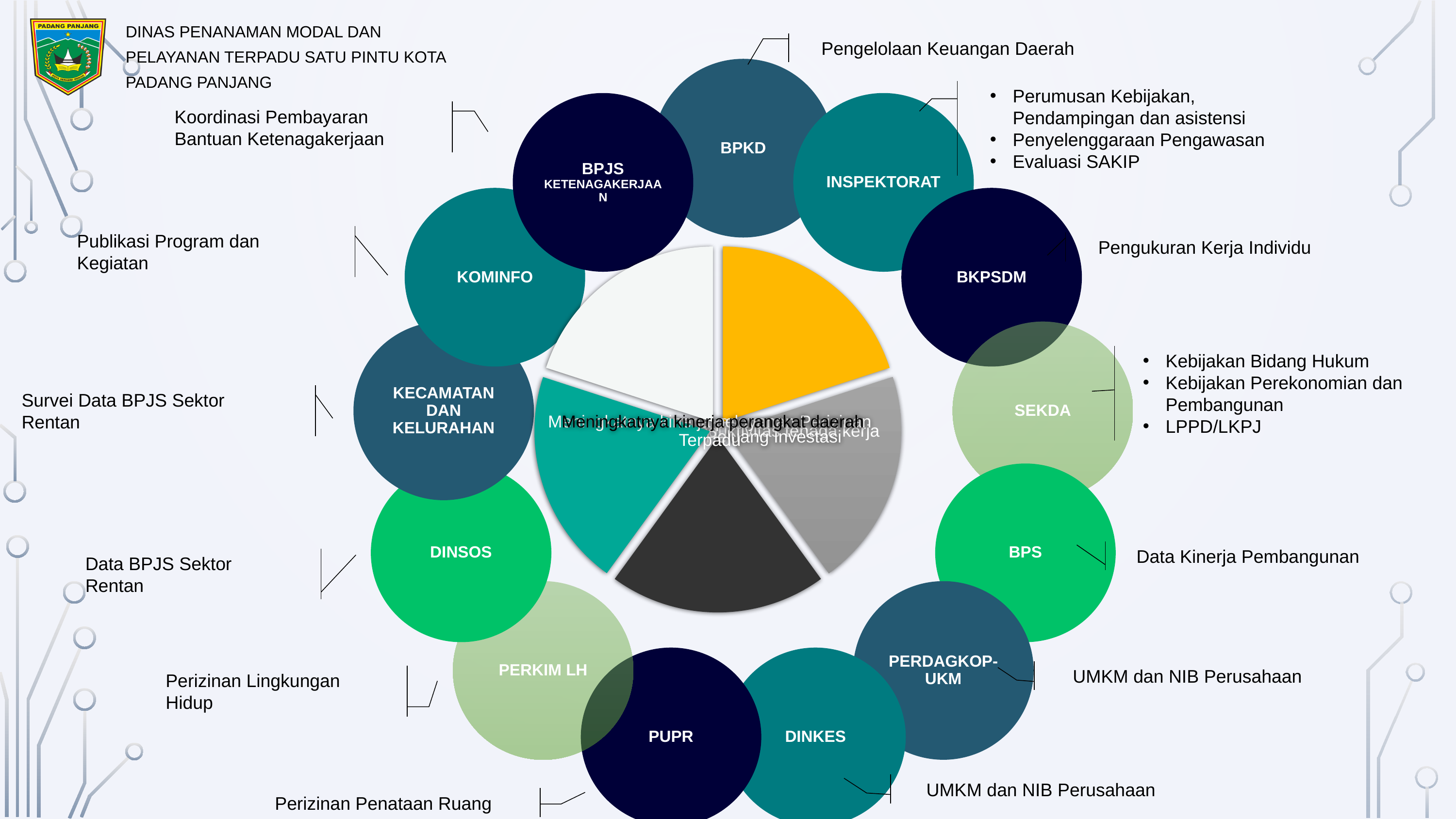

DINAS PENANAMAN MODAL DAN PELAYANAN TERPADU SATU PINTU KOTA PADANG PANJANG

Pengelolaan Keuangan Daerah

BPKD
INSPEKTORAT
BKPSDM
SEKDA
BPS
PERDAGKOP-UKM
DINKES
PUPR
PERKIM LH
DINSOS
KECAMATAN DAN KELURAHAN
KOMINFO
BPJS KETENAGAKERJAAN
Perumusan Kebijakan, Pendampingan dan asistensi
Penyelenggaraan Pengawasan
Evaluasi SAKIP
Koordinasi Pembayaran Bantuan Ketenagakerjaan
Publikasi Program dan Kegiatan
Pengukuran Kerja Individu
Kebijakan Bidang Hukum
Kebijakan Perekonomian dan Pembangunan
LPPD/LKPJ
Survei Data BPJS Sektor Rentan
Data Kinerja Pembangunan
Data BPJS Sektor Rentan
UMKM dan NIB Perusahaan
Perizinan Lingkungan Hidup
UMKM dan NIB Perusahaan
Perizinan Penataan Ruang
Meningkatnya kesempatan kerja
Meningkatnya produktivitas tenaga kerja
Meningkatnya Peluang Investasi
Meningkatnya kinerja pelayanan Perizinan Terpadu
Meningkatnya kinerja perangkat daerah